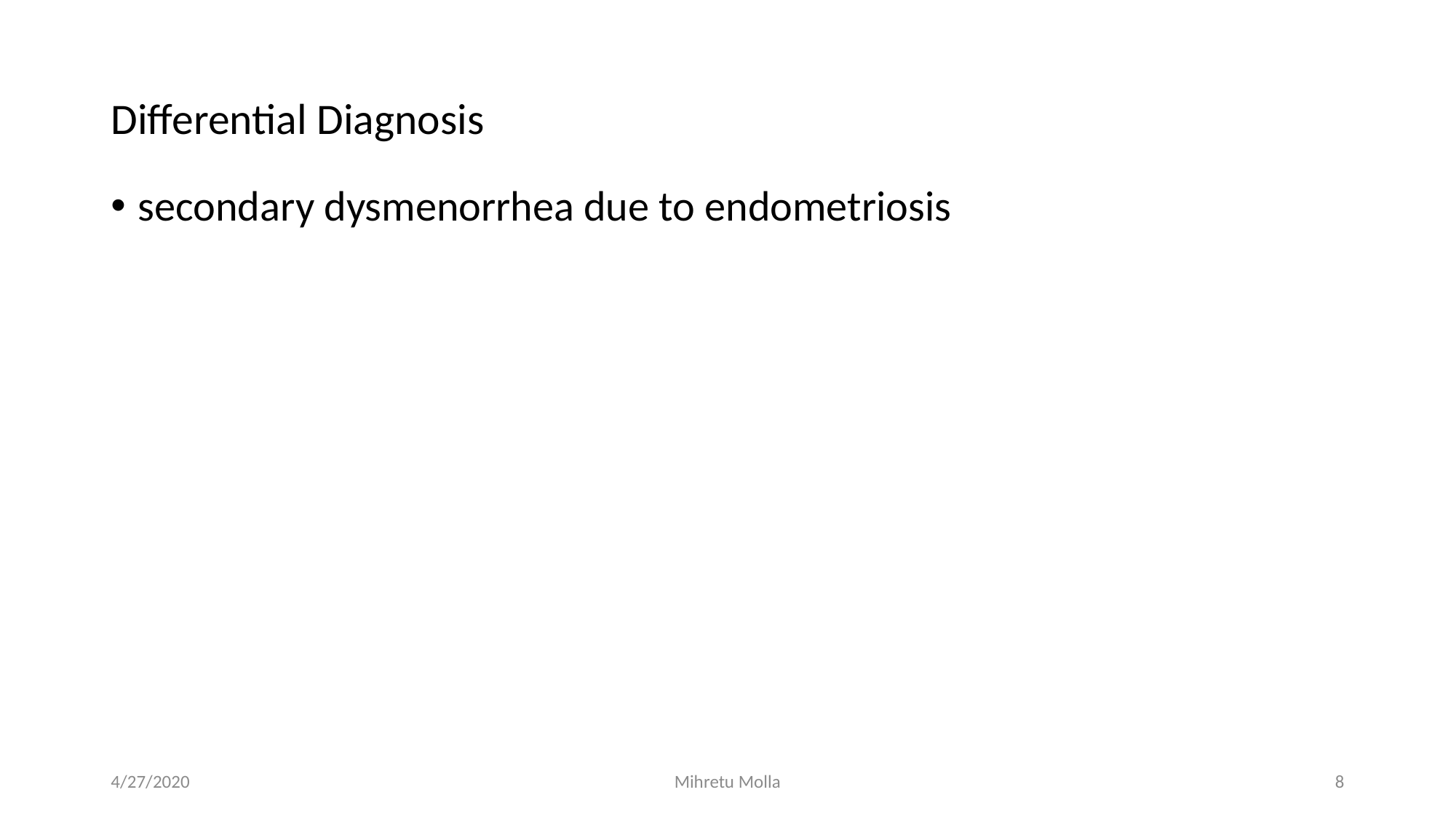

# Differential Diagnosis
secondary dysmenorrhea due to endometriosis

4/27/2020
Mihretu Molla
8